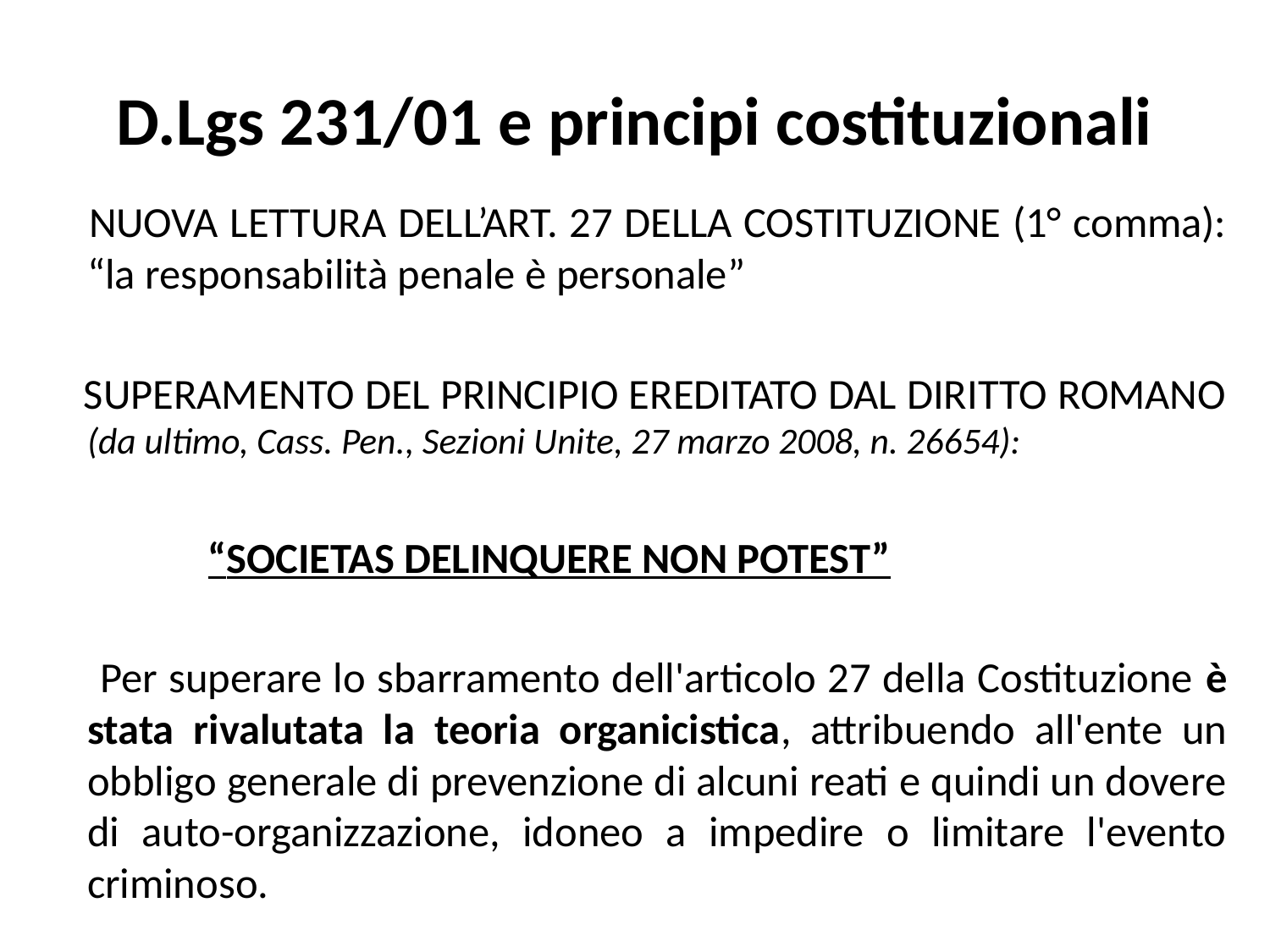

# D.Lgs 231/01 e principi costituzionali
    NUOVA LETTURA DELL’ART. 27 DELLA COSTITUZIONE (1° comma): “la responsabilità penale è personale”

    SUPERAMENTO DEL PRINCIPIO EREDITATO DAL DIRITTO ROMANO (da ultimo, Cass. Pen., Sezioni Unite, 27 marzo 2008, n. 26654):

                 “SOCIETAS DELINQUERE NON POTEST”

     Per superare lo sbarramento dell'articolo 27 della Costituzione è stata rivalutata la teoria organicistica, attribuendo all'ente un obbligo generale di prevenzione di alcuni reati e quindi un dovere di auto-organizzazione, idoneo a impedire o limitare l'evento criminoso.